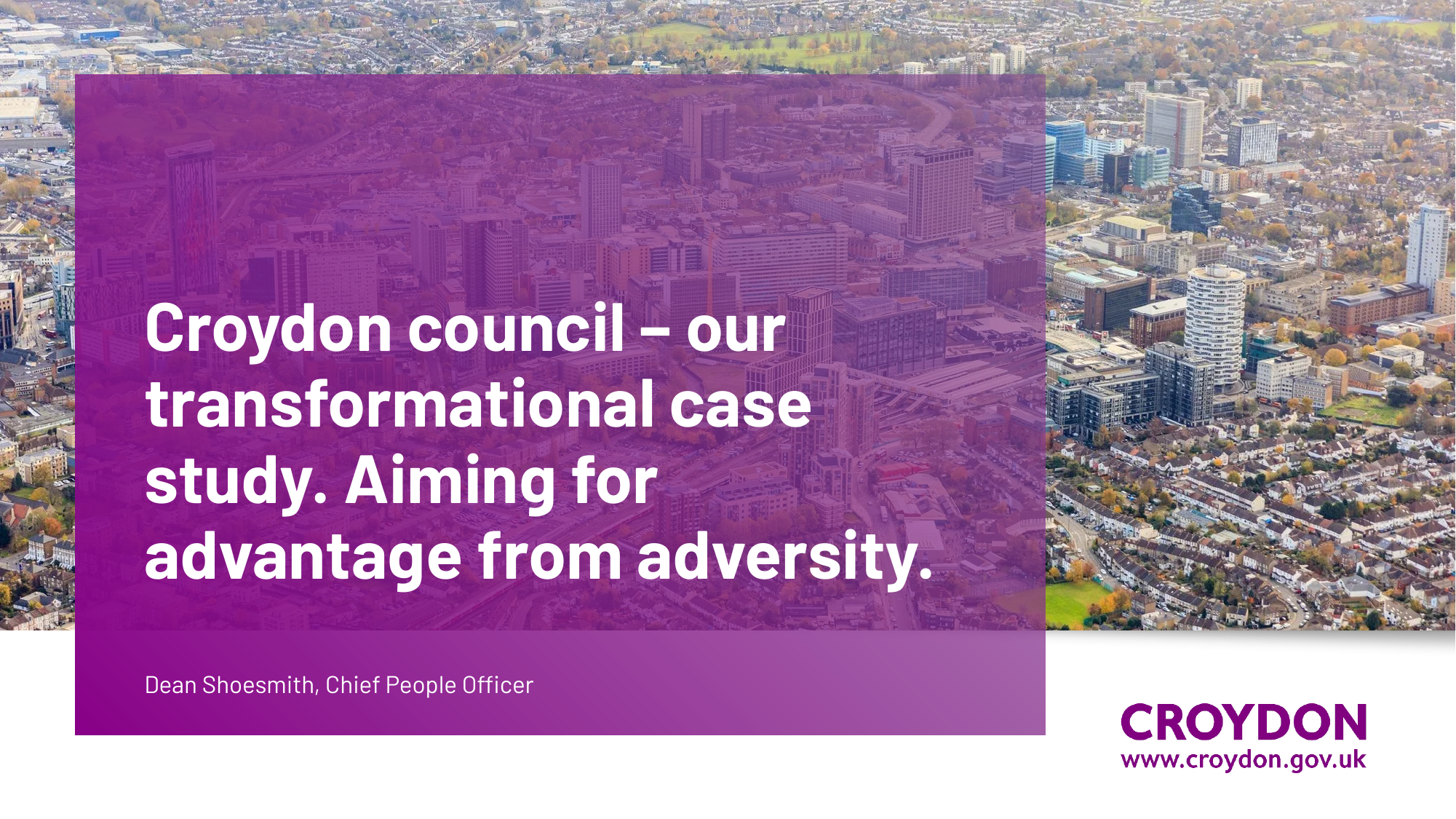

# Croydon council – our transformational case study. Aiming for advantage from adversity.
Dean Shoesmith, Chief People Officer